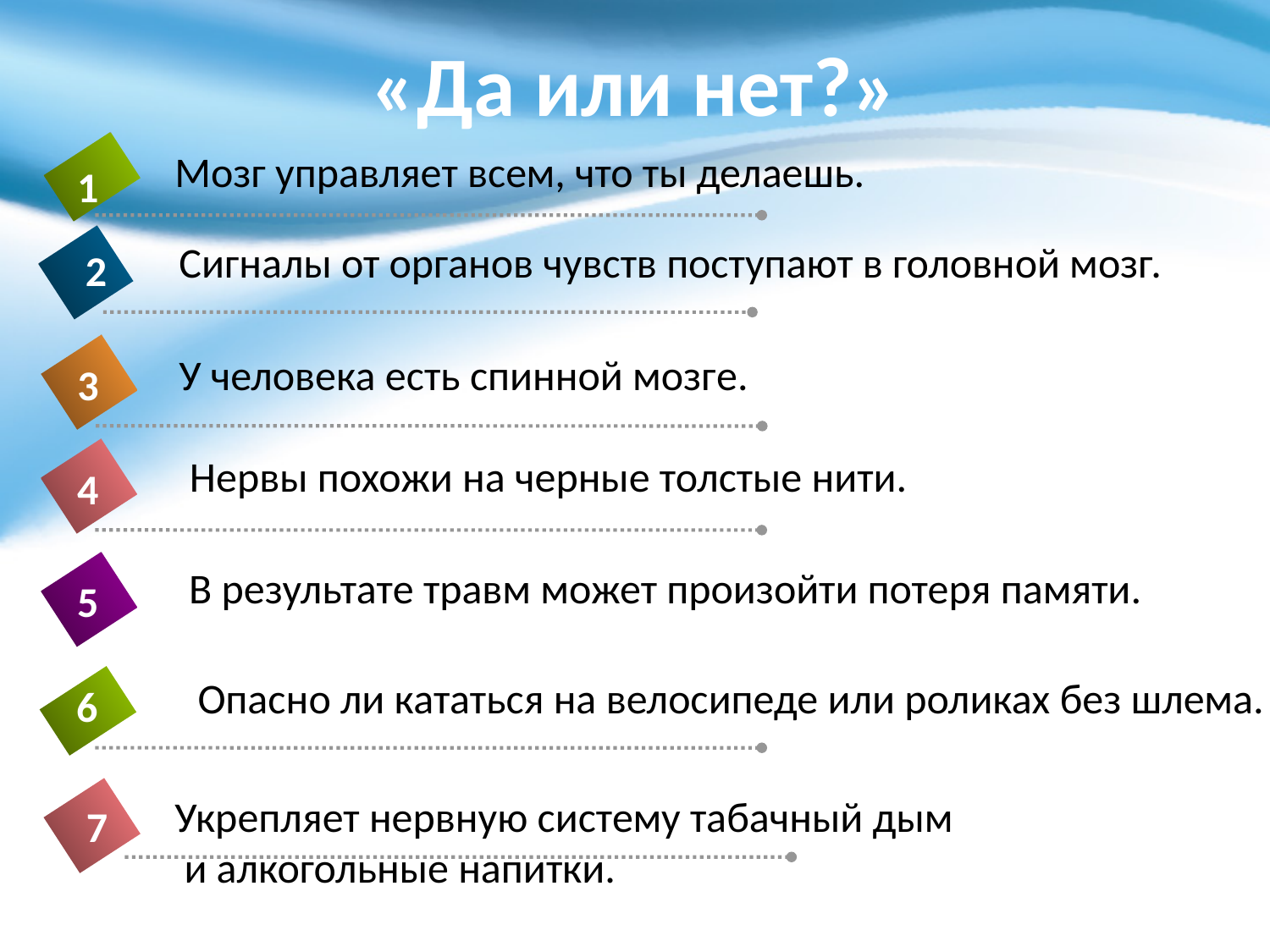

# «Да или нет?»
Мозг управляет всем, что ты делаешь.

1

Сигналы от органов чувств поступают в головной мозг.

2

У человека есть спинной мозгe.

3

Нервы похожи на черные толстые нити.

4

В результате травм может произойти потеря памяти.

5

Опасно ли кататься на велосипеде или роликах без шлема.
6

Укрепляет нервную систему табачный дым
 и алкогольные напитки.
7